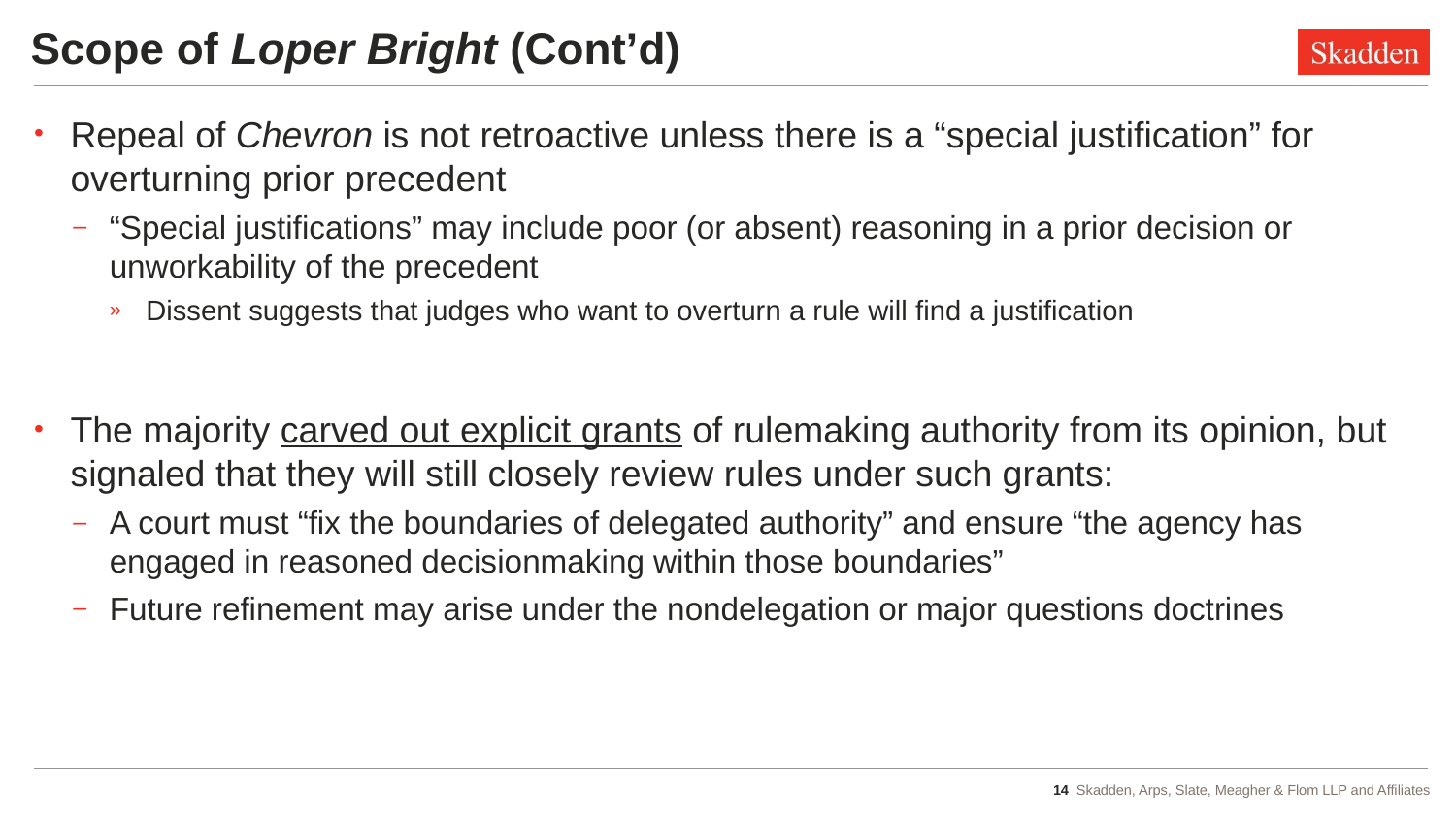

# Scope of Loper Bright (Cont’d)
Repeal of Chevron is not retroactive unless there is a “special justification” for overturning prior precedent
“Special justifications” may include poor (or absent) reasoning in a prior decision or unworkability of the precedent
Dissent suggests that judges who want to overturn a rule will find a justification

The majority carved out explicit grants of rulemaking authority from its opinion, but signaled that they will still closely review rules under such grants:
A court must “fix the boundaries of delegated authority” and ensure “the agency has engaged in reasoned decisionmaking within those boundaries”
Future refinement may arise under the nondelegation or major questions doctrines